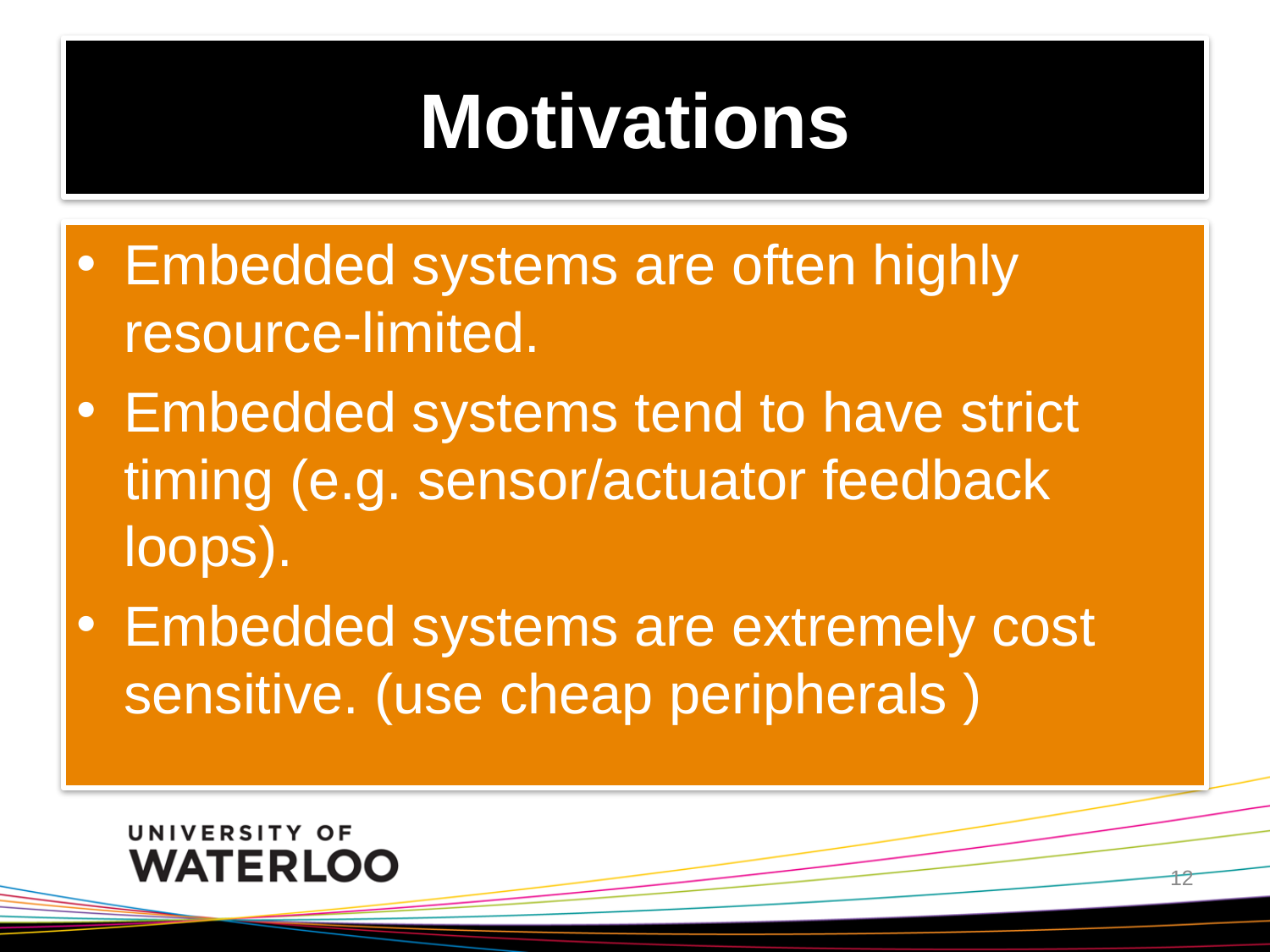

# Motivations
Embedded systems are often highly resource-limited.
Embedded systems tend to have strict timing (e.g. sensor/actuator feedback loops).
Embedded systems are extremely cost sensitive. (use cheap peripherals )
12